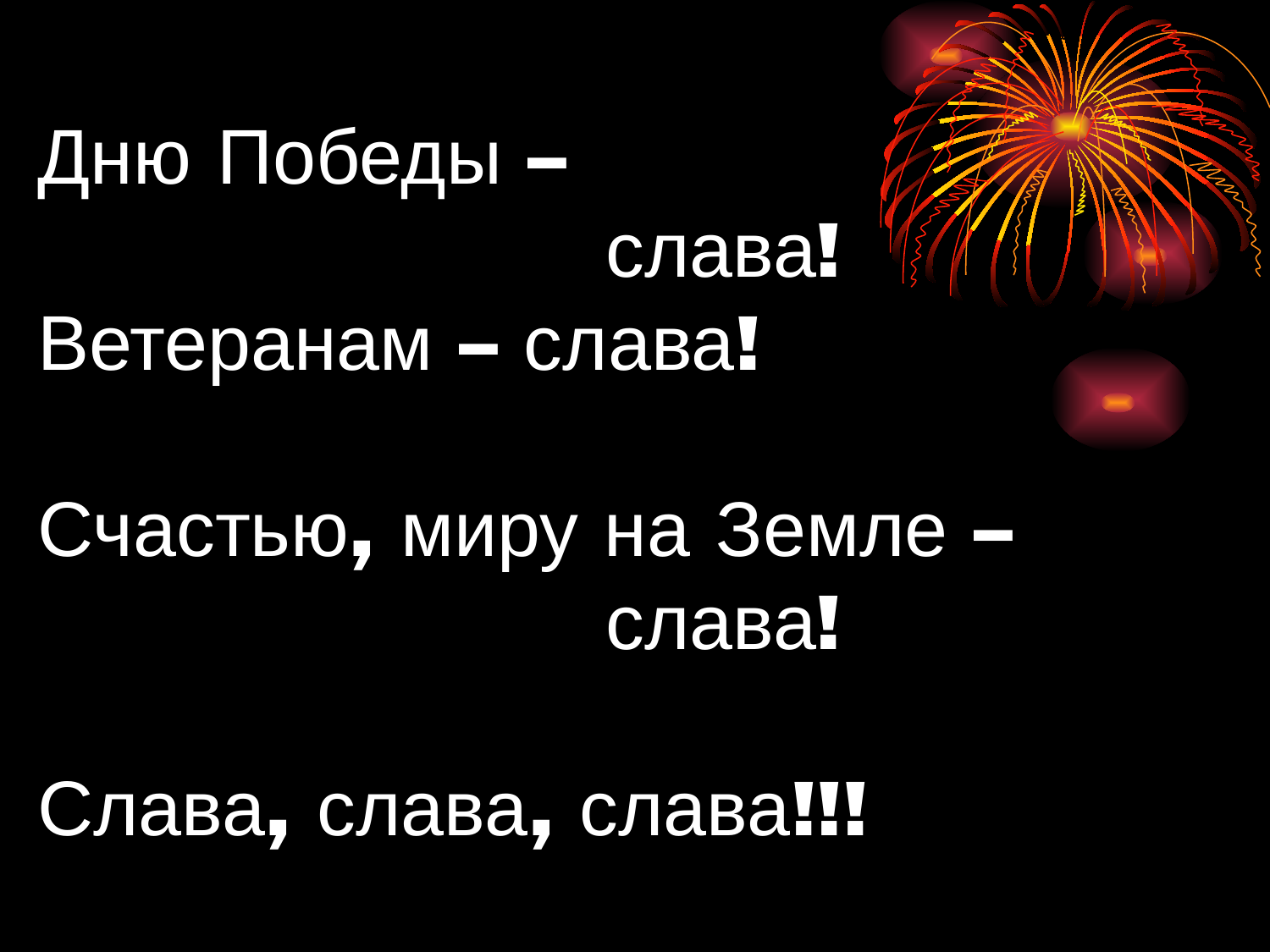

# Дню Победы – слава! Ветеранам – слава! Счастью, миру на Земле – слава! Слава, слава, слава!!!